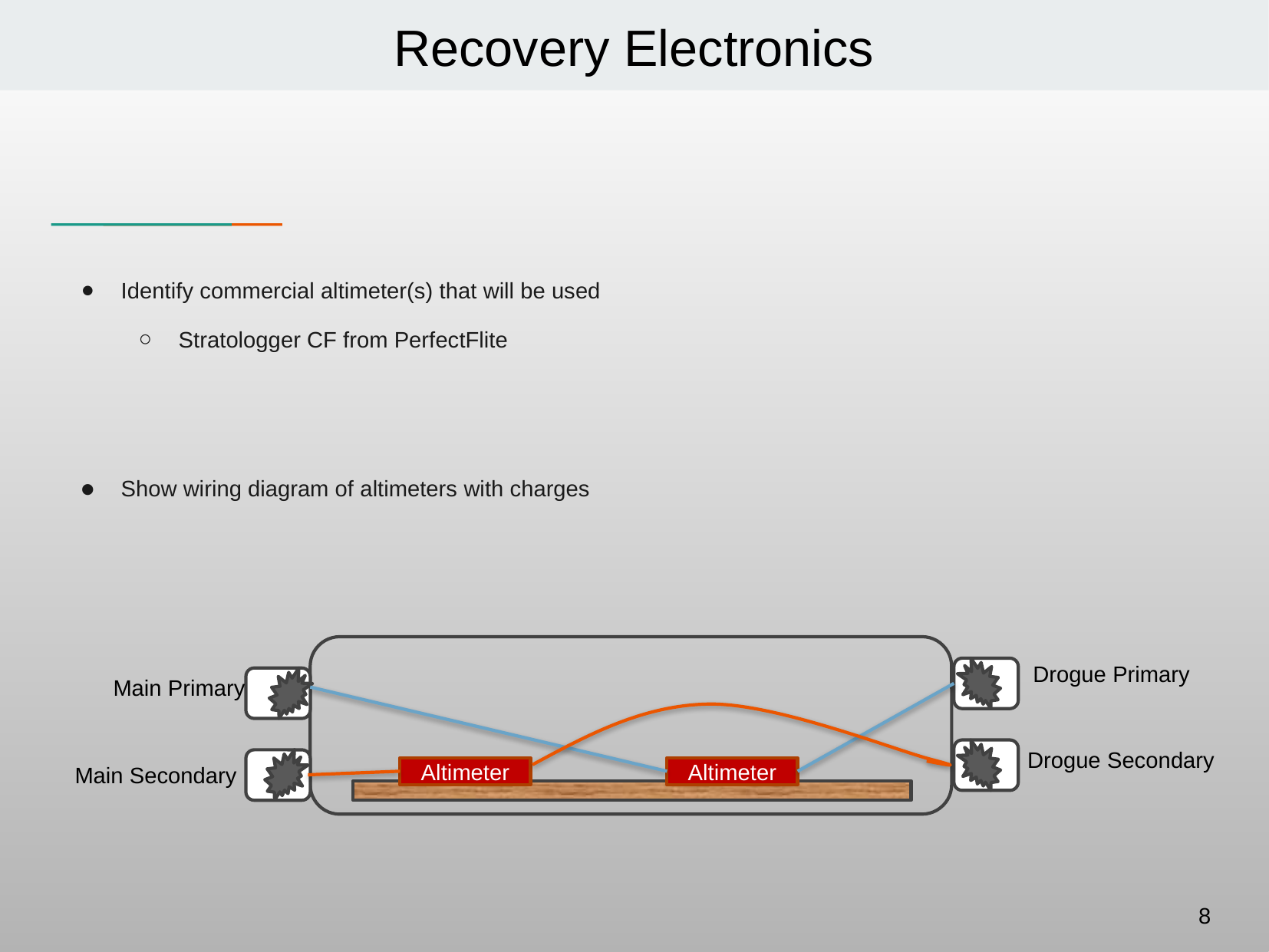

# Recovery Electronics
Identify commercial altimeter(s) that will be used
Stratologger CF from PerfectFlite

Show wiring diagram of altimeters with charges

Drogue Primary

Main Primary

Drogue Secondary

Main Secondary
Altimeter
Altimeter

8